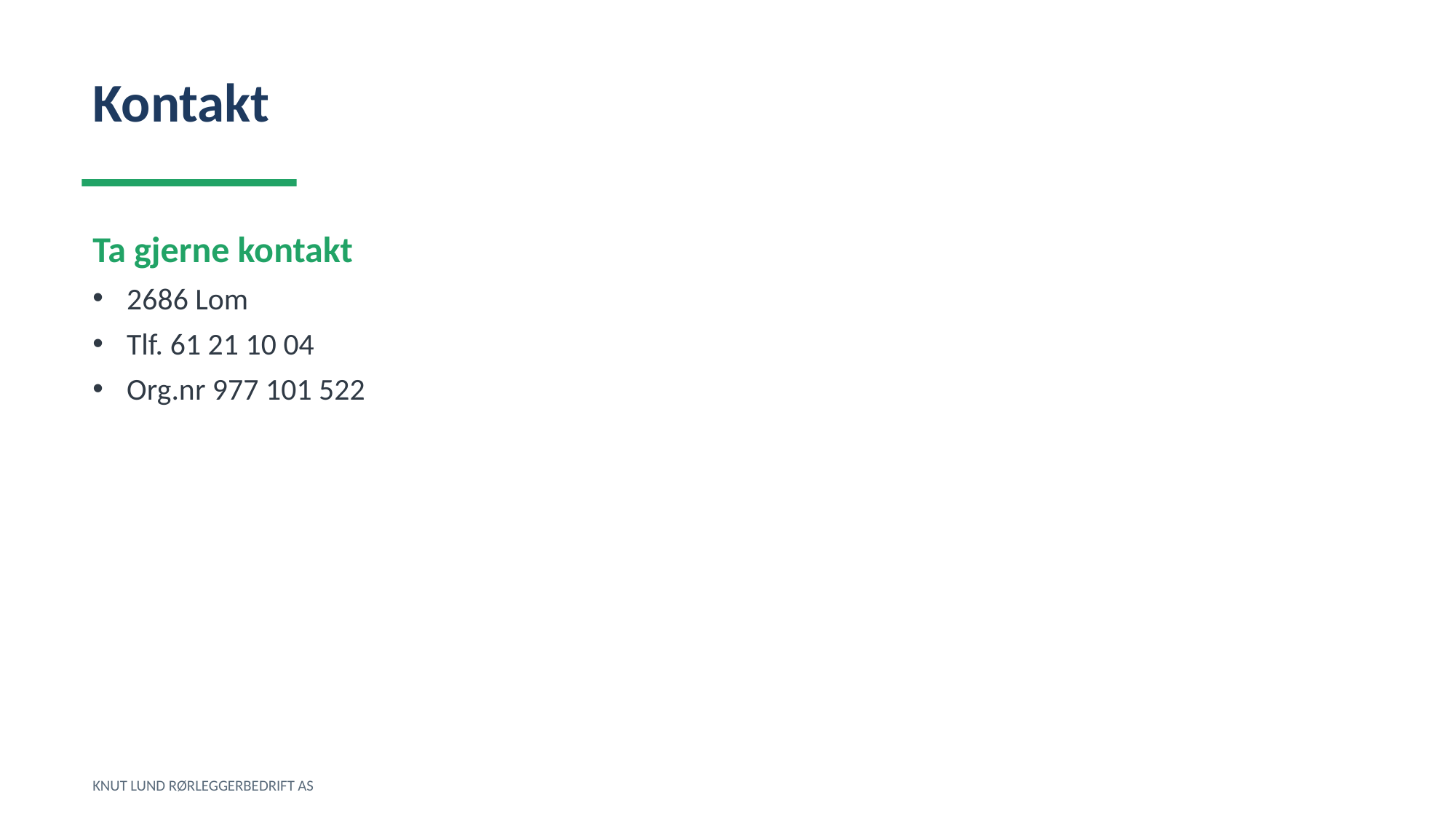

Kontakt

Ta gjerne kontakt
2686 Lom
Tlf. 61 21 10 04
Org.nr 977 101 522
KNUT LUND RØRLEGGERBEDRIFT AS